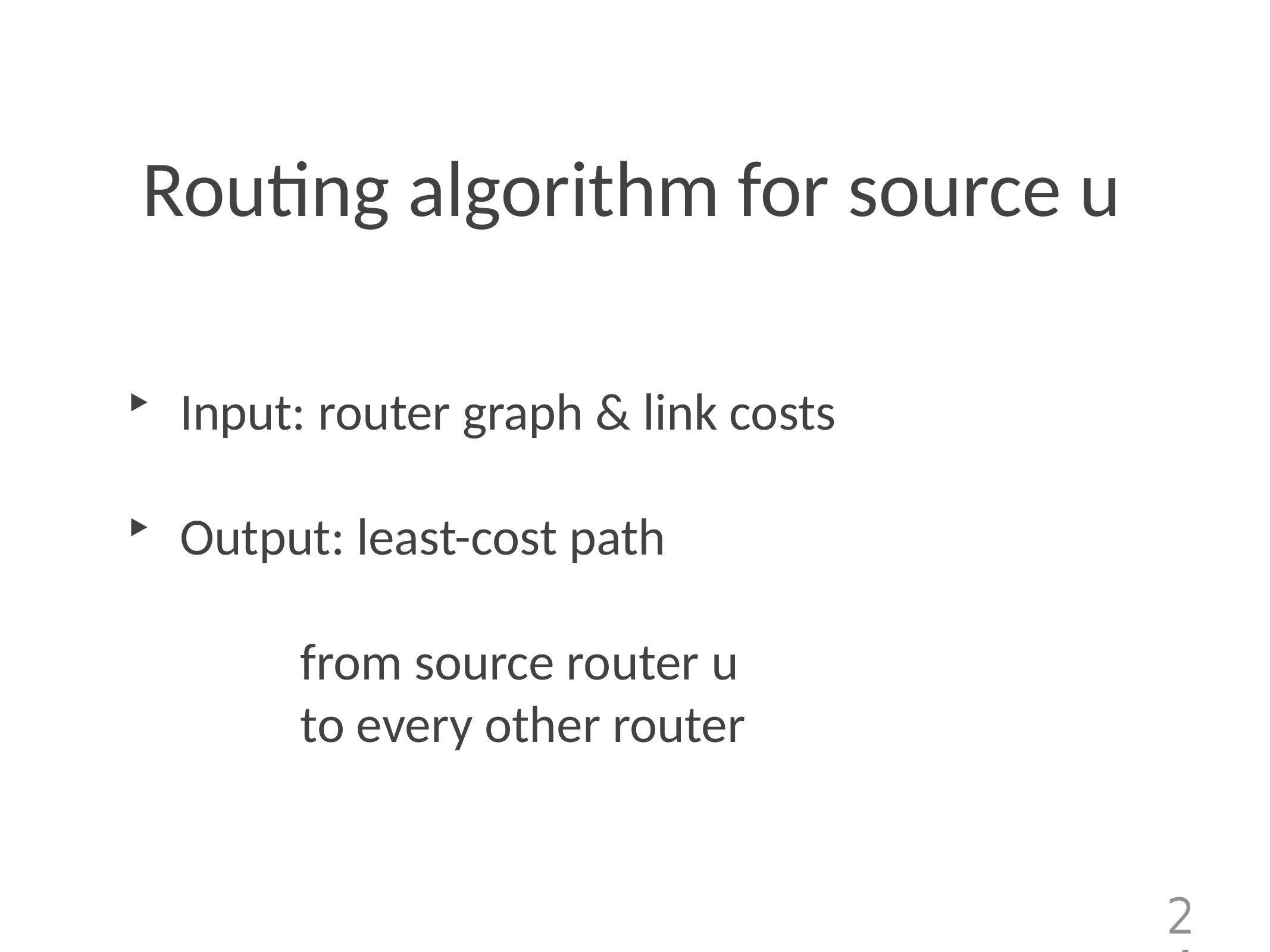

# Routing algorithm for source u
Input: router graph & link costs
Output: least-cost path
               from source router u
               to every other router
24